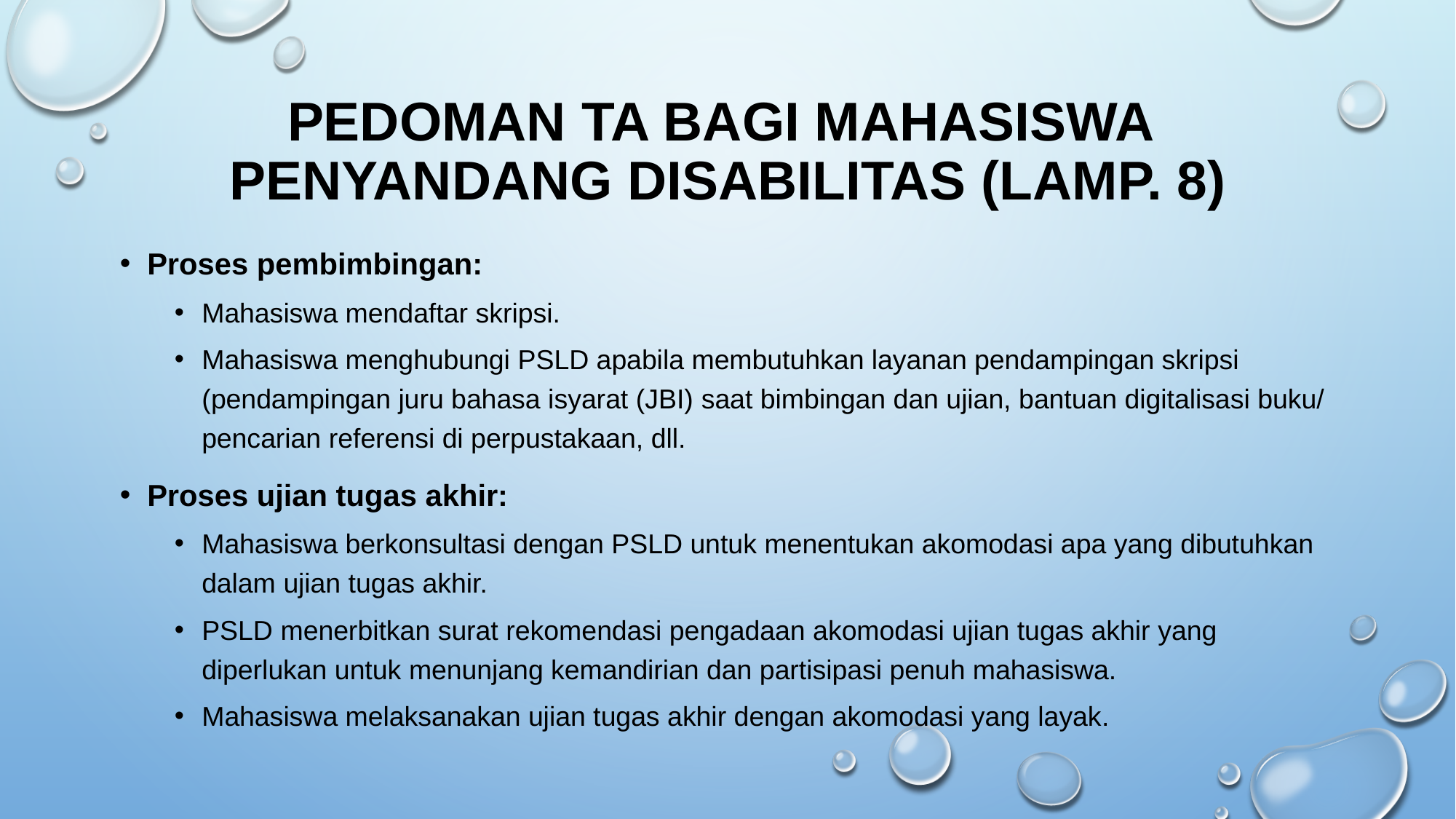

# PEDOMAN TA BAGI MAHASISWA PENYANDANG DISABILITAS (Lamp. 8)
Proses pembimbingan:
Mahasiswa mendaftar skripsi.
Mahasiswa menghubungi PSLD apabila membutuhkan layanan pendampingan skripsi (pendampingan juru bahasa isyarat (JBI) saat bimbingan dan ujian, bantuan digitalisasi buku/ pencarian referensi di perpustakaan, dll.
Proses ujian tugas akhir:
Mahasiswa berkonsultasi dengan PSLD untuk menentukan akomodasi apa yang dibutuhkan dalam ujian tugas akhir.
PSLD menerbitkan surat rekomendasi pengadaan akomodasi ujian tugas akhir yang diperlukan untuk menunjang kemandirian dan partisipasi penuh mahasiswa.
Mahasiswa melaksanakan ujian tugas akhir dengan akomodasi yang layak.